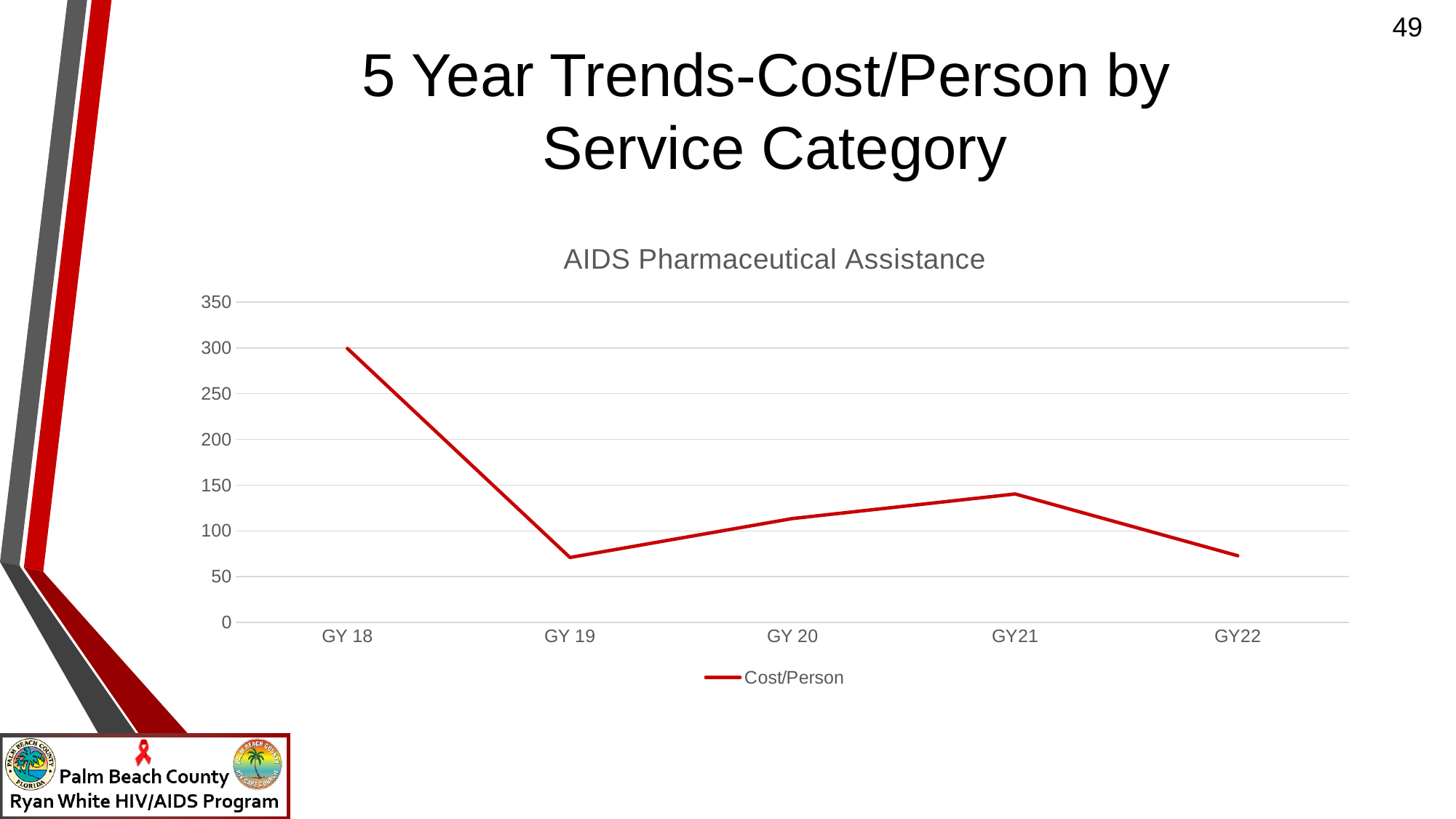

# 5 Year Trends-Cost/Person by Service Category

### Chart: AIDS Pharmaceutical Assistance

| Category | Cost/Person |
|---|---|
| GY 18 | 299.41 |
| GY 19 | 71.0 |
| GY 20 | 113.54 |
| GY21 | 140.32 |
| GY22 | 72.91 |